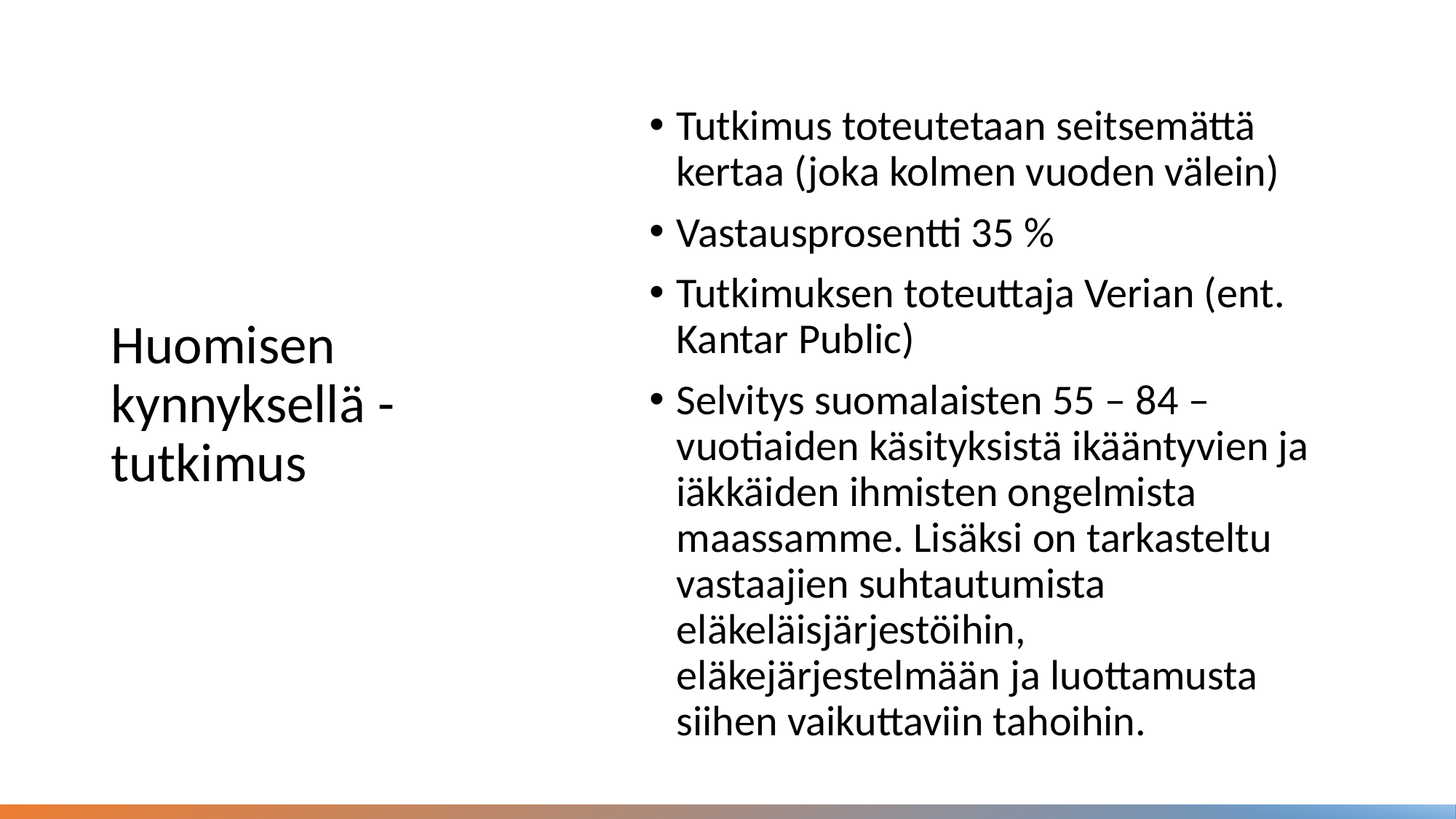

Tutkimus toteutetaan seitsemättä kertaa (joka kolmen vuoden välein)
Vastausprosentti 35 %
Tutkimuksen toteuttaja Verian (ent. Kantar Public)
Selvitys suomalaisten 55 – 84 –vuotiaiden käsityksistä ikääntyvien ja iäkkäiden ihmisten ongelmista maassamme. Lisäksi on tarkasteltu vastaajien suhtautumista eläkeläisjärjestöihin, eläkejärjestelmään ja luottamusta siihen vaikuttaviin tahoihin.
# Huomisen kynnyksellä -tutkimus